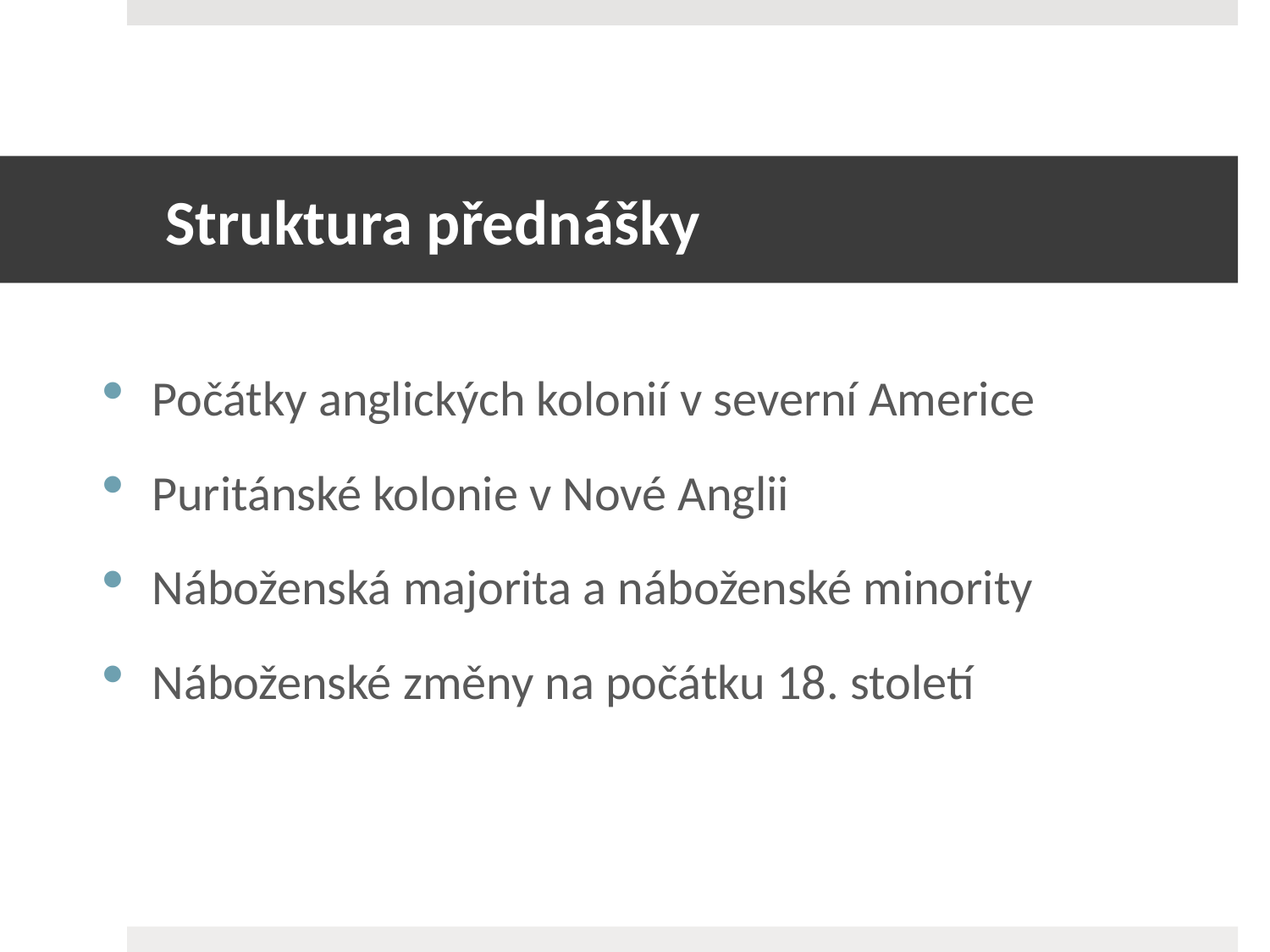

# Struktura přednášky
Počátky anglických kolonií v severní Americe
Puritánské kolonie v Nové Anglii
Náboženská majorita a náboženské minority
Náboženské změny na počátku 18. století